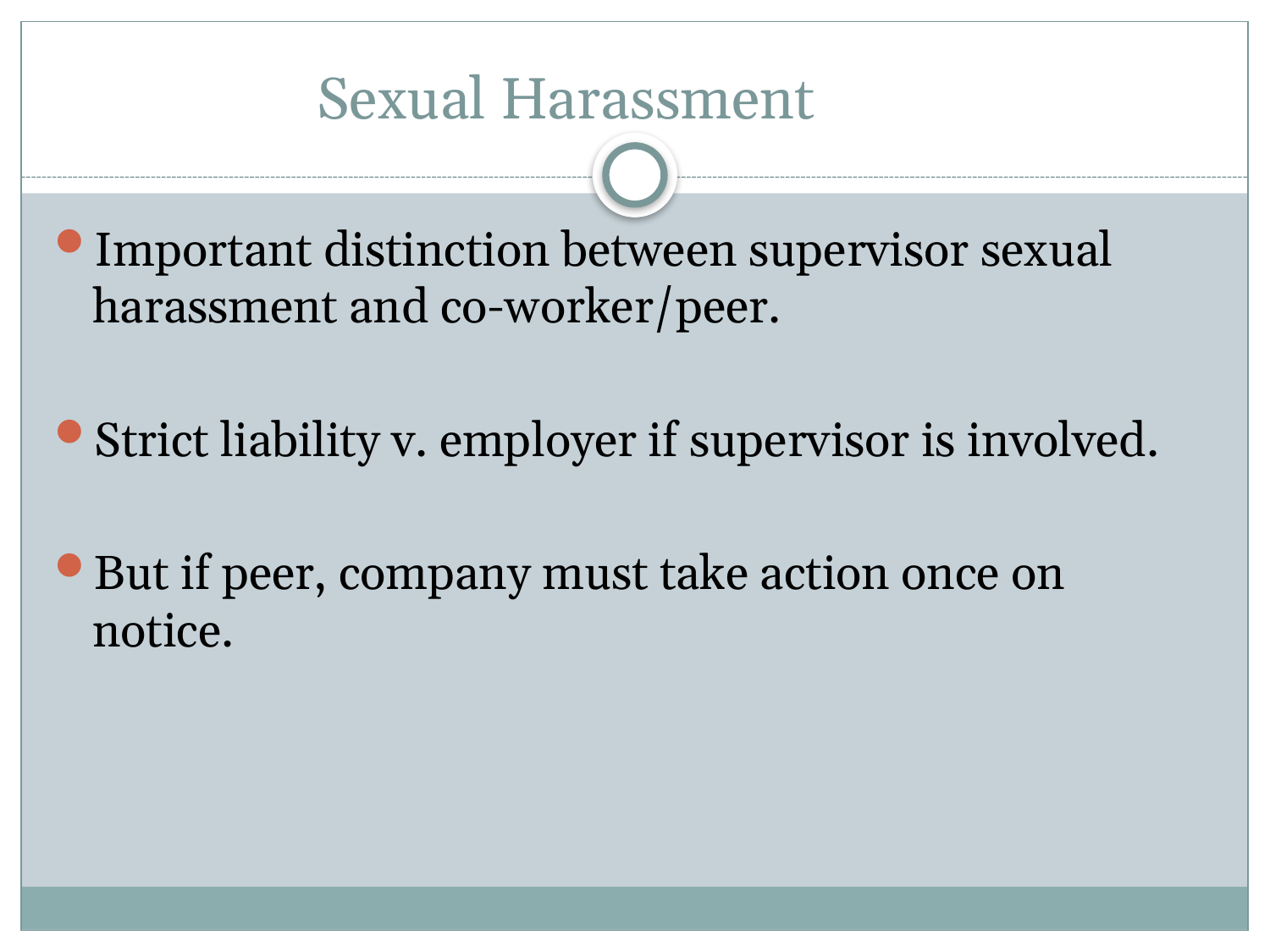

# Sexual Harassment
Important distinction between supervisor sexual harassment and co-worker/peer.

Strict liability v. employer if supervisor is involved.

But if peer, company must take action once on notice.